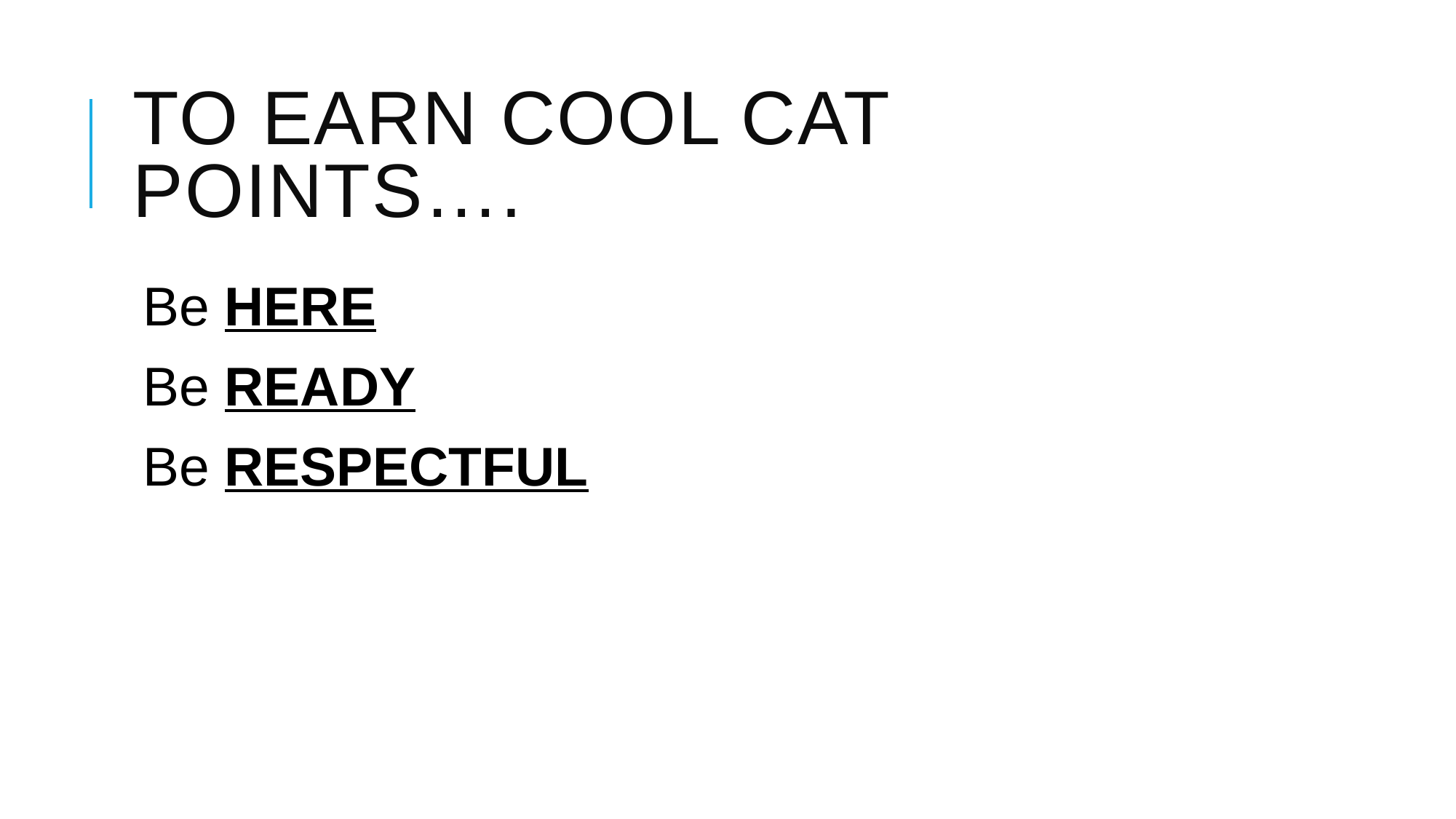

# To Earn Cool Cat Points….
Be HERE
Be READY
Be RESPECTFUL